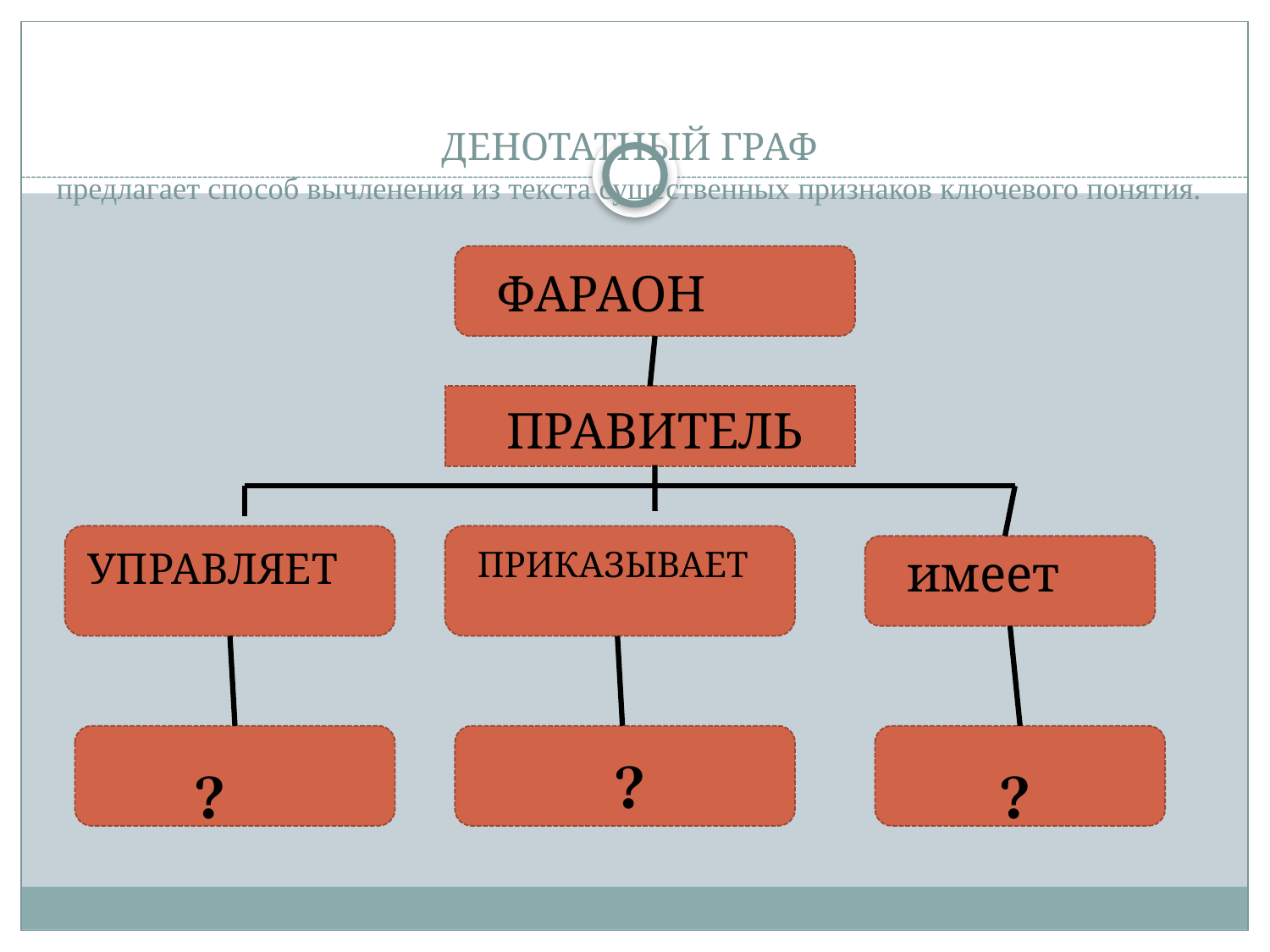

# ДЕНОТАТНЫЙ ГРАФ предлагает способ вычленения из текста существенных признаков ключевого понятия.

ФАРАОН

ПРАВИТЕЛЬ

УПРАВЛЯЕТ
ПРИКАЗЫВАЕТ

имеет

?
?
?